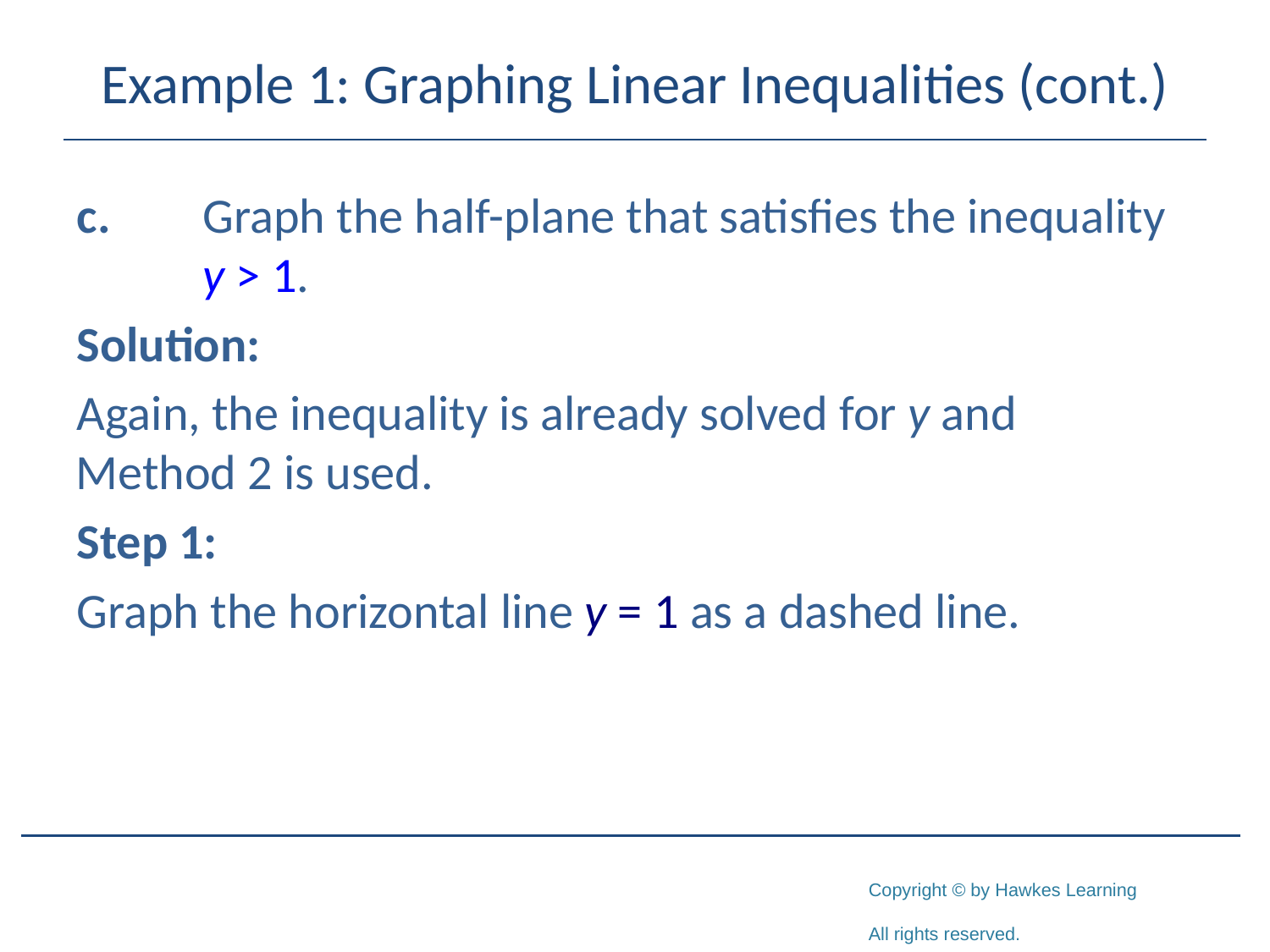

# Example 1: Graphing Linear Inequalities (cont.)
c.	Graph the half-plane that satisfies the inequality 	y > 1.
Solution:
Again, the inequality is already solved for y and Method 2 is used.
Step 1:
Graph the horizontal line y = 1 as a dashed line.